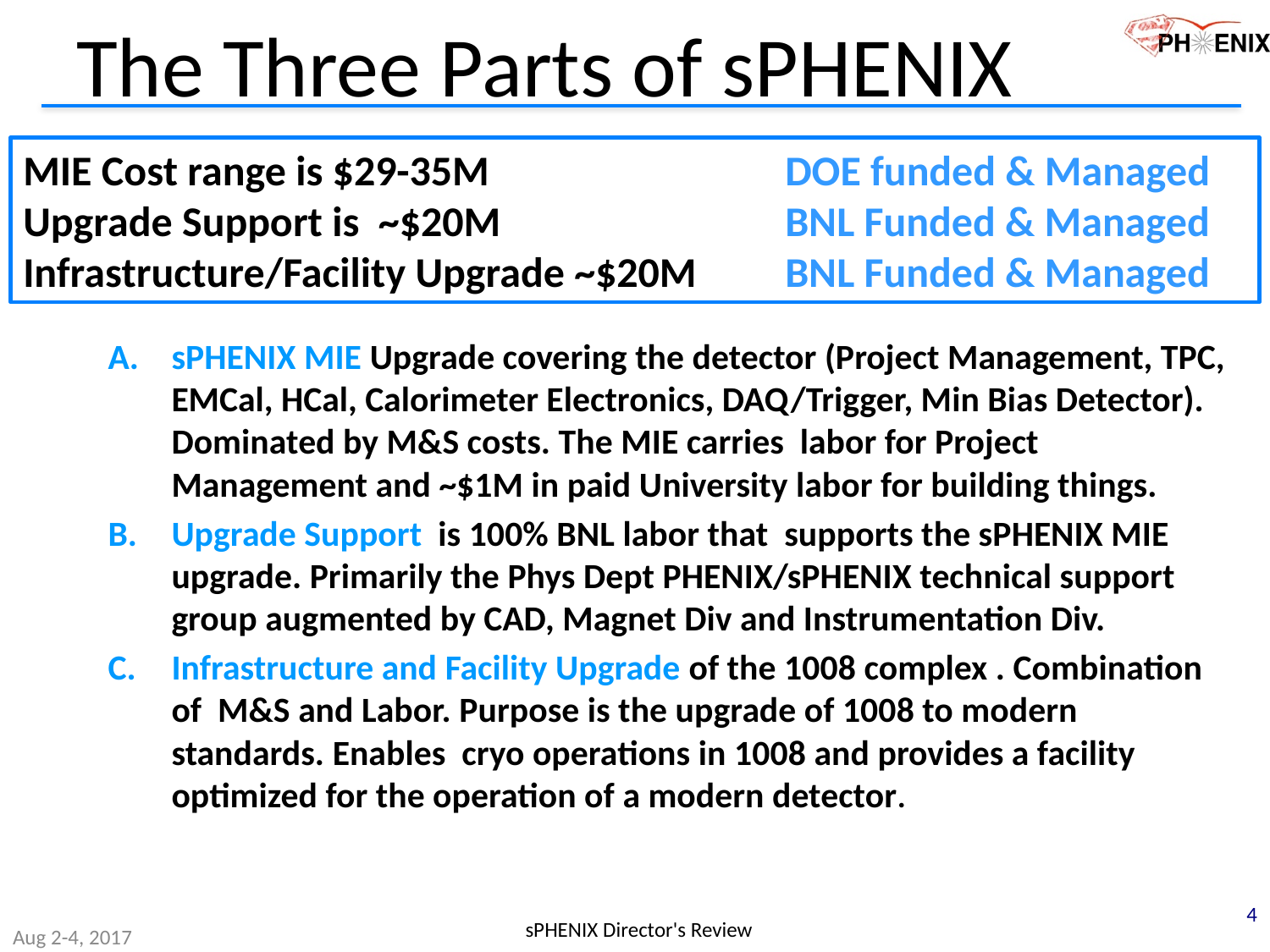

# The Three Parts of sPHENIX
MIE Cost range is $29-35M  			DOE funded & Managed
Upgrade Support is  ~$20M 			BNL Funded & Managed
Infrastructure/Facility Upgrade ~$20M 	BNL Funded & Managed
sPHENIX MIE Upgrade covering the detector (Project Management, TPC, EMCal, HCal, Calorimeter Electronics, DAQ/Trigger, Min Bias Detector). Dominated by M&S costs. The MIE carries  labor for Project Management and ~$1M in paid University labor for building things.
Upgrade Support  is 100% BNL labor that  supports the sPHENIX MIE upgrade. Primarily the Phys Dept PHENIX/sPHENIX technical support group augmented by CAD, Magnet Div and Instrumentation Div.
Infrastructure and Facility Upgrade of the 1008 complex . Combination of  M&S and Labor. Purpose is the upgrade of 1008 to modern standards. Enables  cryo operations in 1008 and provides a facility optimized for the operation of a modern detector.

4
sPHENIX Director's Review
Aug 2-4, 2017